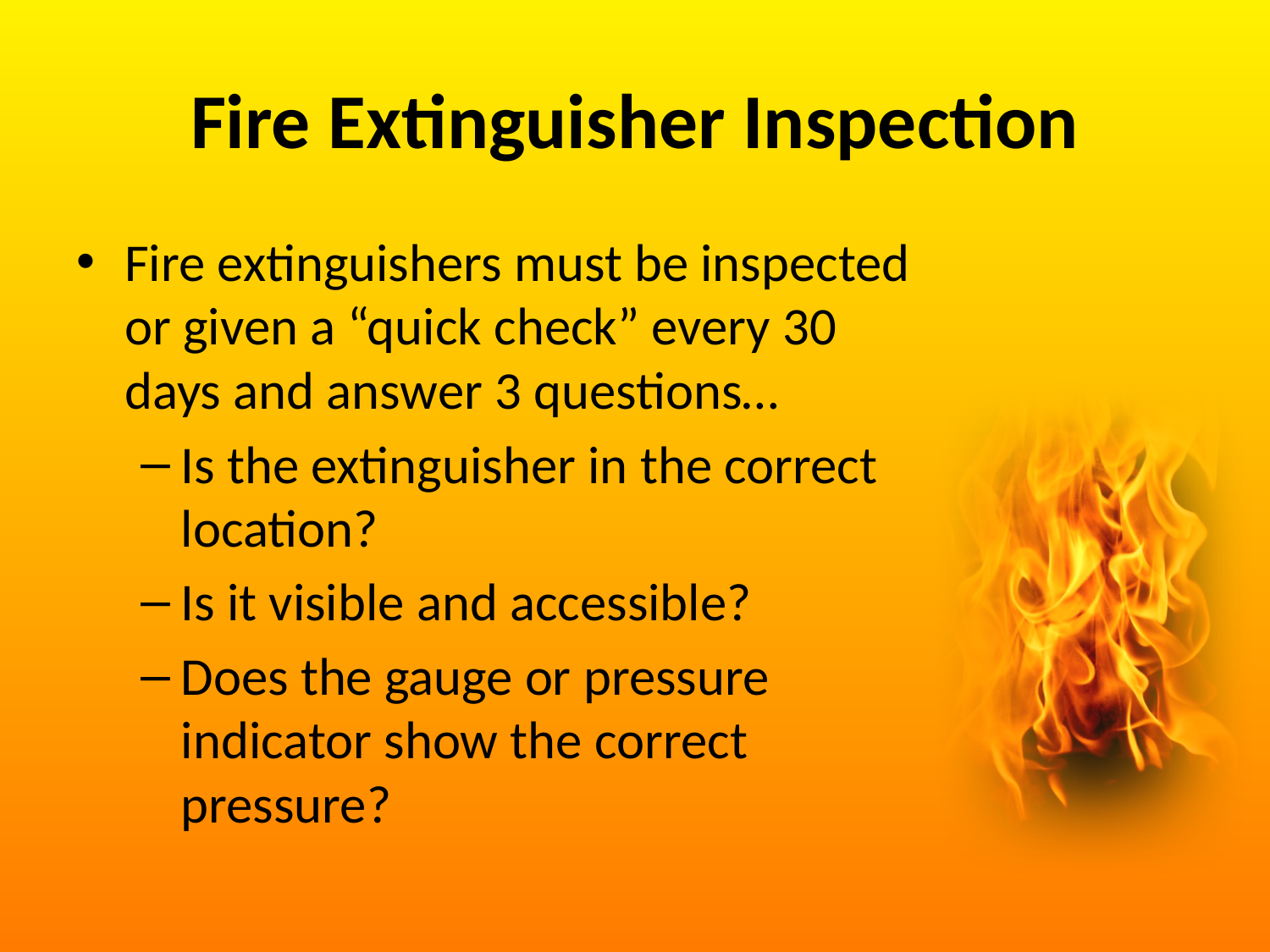

# Fire Extinguisher Inspection
Fire extinguishers must be inspected or given a “quick check” every 30 days and answer 3 questions…
Is the extinguisher in the correct location?
Is it visible and accessible?
Does the gauge or pressure indicator show the correct pressure?